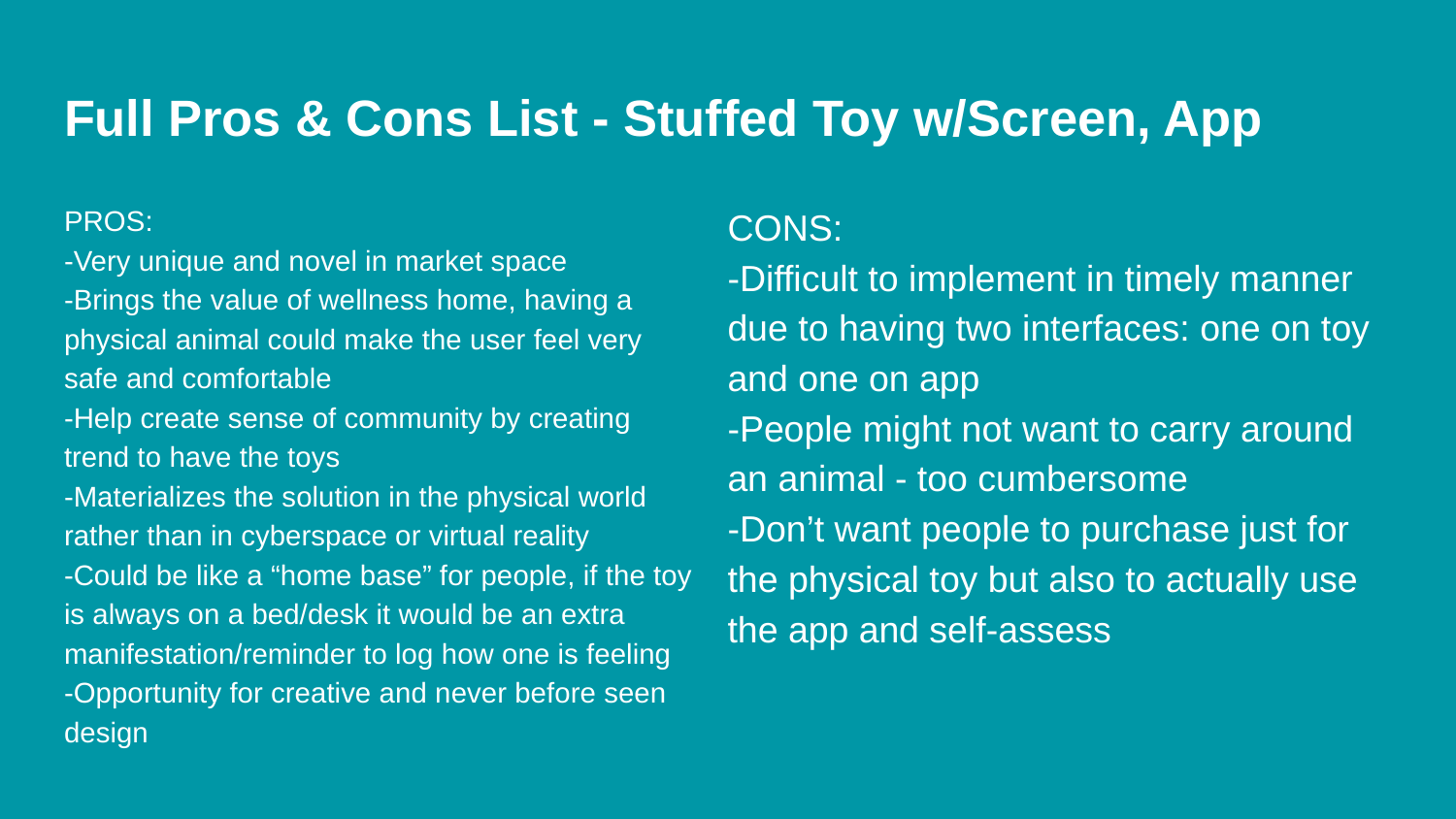

# Full Pros & Cons List - Stuffed Toy w/Screen, App
PROS:
-Very unique and novel in market space
-Brings the value of wellness home, having a physical animal could make the user feel very safe and comfortable
-Help create sense of community by creating trend to have the toys
-Materializes the solution in the physical world rather than in cyberspace or virtual reality
-Could be like a “home base” for people, if the toy is always on a bed/desk it would be an extra manifestation/reminder to log how one is feeling
-Opportunity for creative and never before seen design

CONS:
-Difficult to implement in timely manner due to having two interfaces: one on toy and one on app
-People might not want to carry around an animal - too cumbersome
-Don’t want people to purchase just for the physical toy but also to actually use the app and self-assess